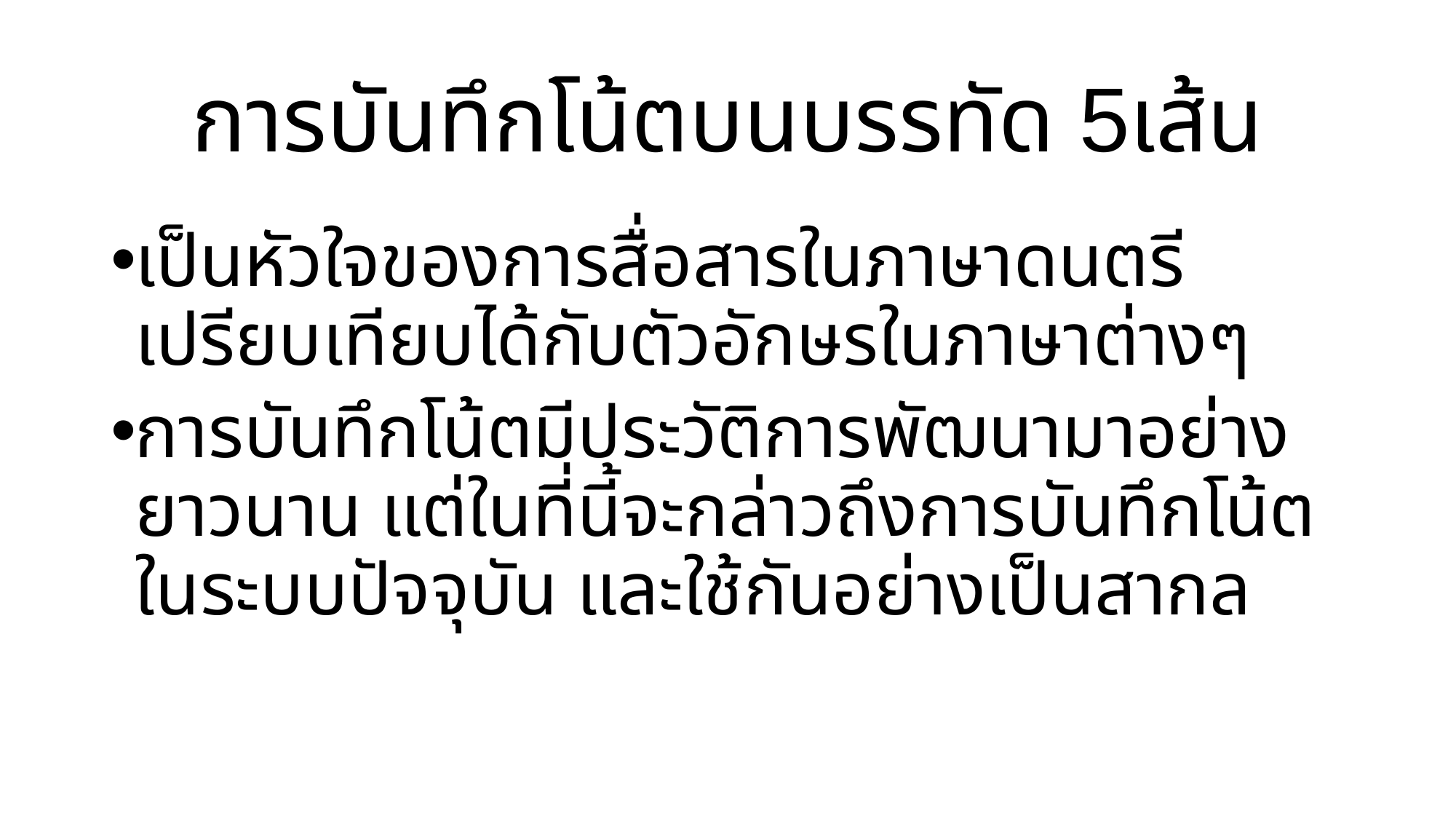

# การบันทึกโน้ตบนบรรทัด 5เส้น
เป็นหัวใจของการสื่อสารในภาษาดนตรี เปรียบเทียบได้กับตัวอักษรในภาษาต่างๆ
การบันทึกโน้ตมีประวัติการพัฒนามาอย่างยาวนาน แต่ในที่นี้จะกล่าวถึงการบันทึกโน้ตในระบบปัจจุบัน และใช้กันอย่างเป็นสากล